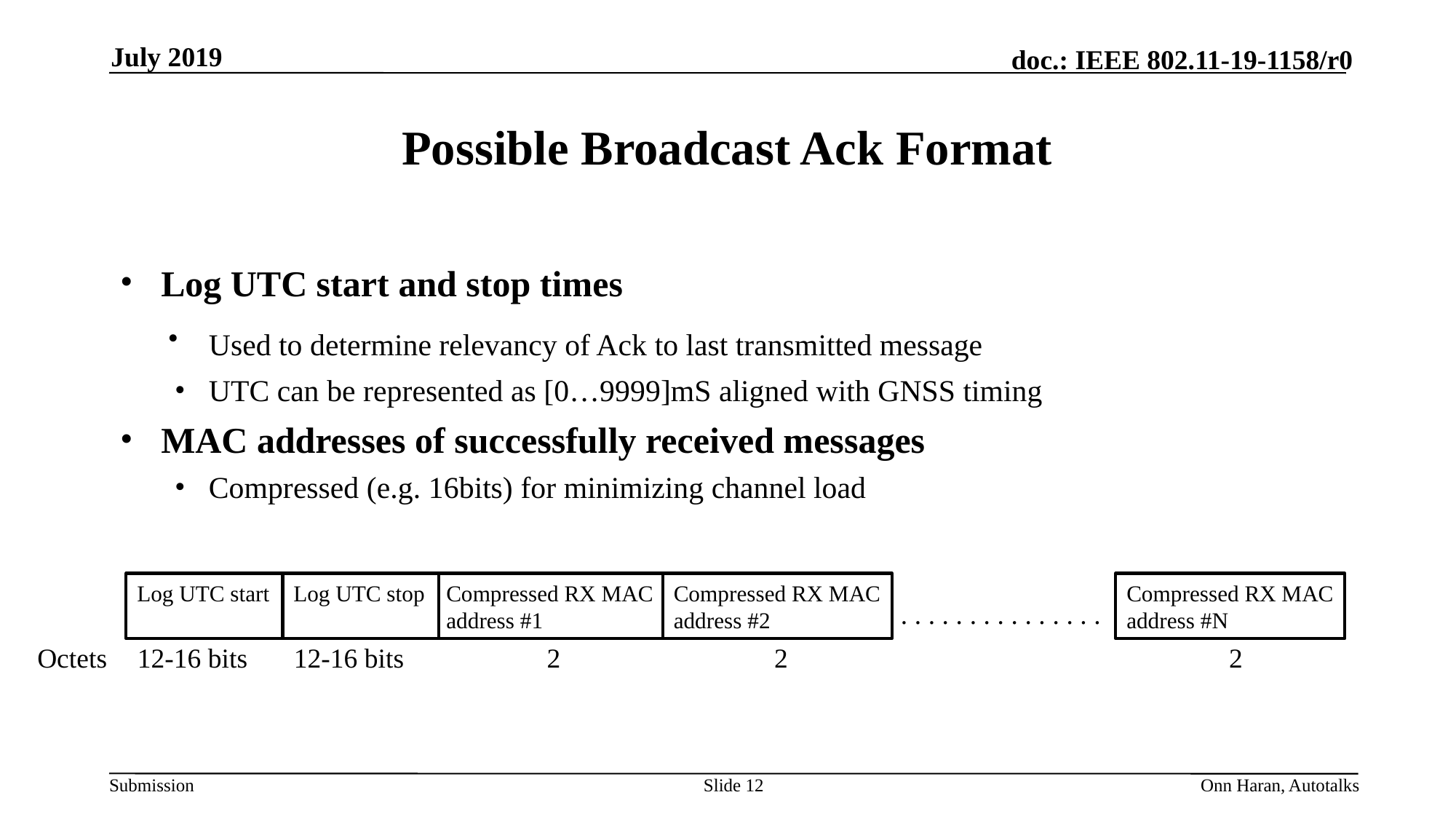

July 2019
# Possible Broadcast Ack Format
Log UTC start and stop times
Used to determine relevancy of Ack to last transmitted message
UTC can be represented as [0…9999]mS aligned with GNSS timing
MAC addresses of successfully received messages
Compressed (e.g. 16bits) for minimizing channel load

Log UTC start
Log UTC stop
Compressed RX MAC address #1
Compressed RX MAC address #2
Compressed RX MAC address #N
. . . . . . . . . . . . . . .
Octets
12-16 bits
12-16 bits
2
2
2
Slide 12
Onn Haran, Autotalks